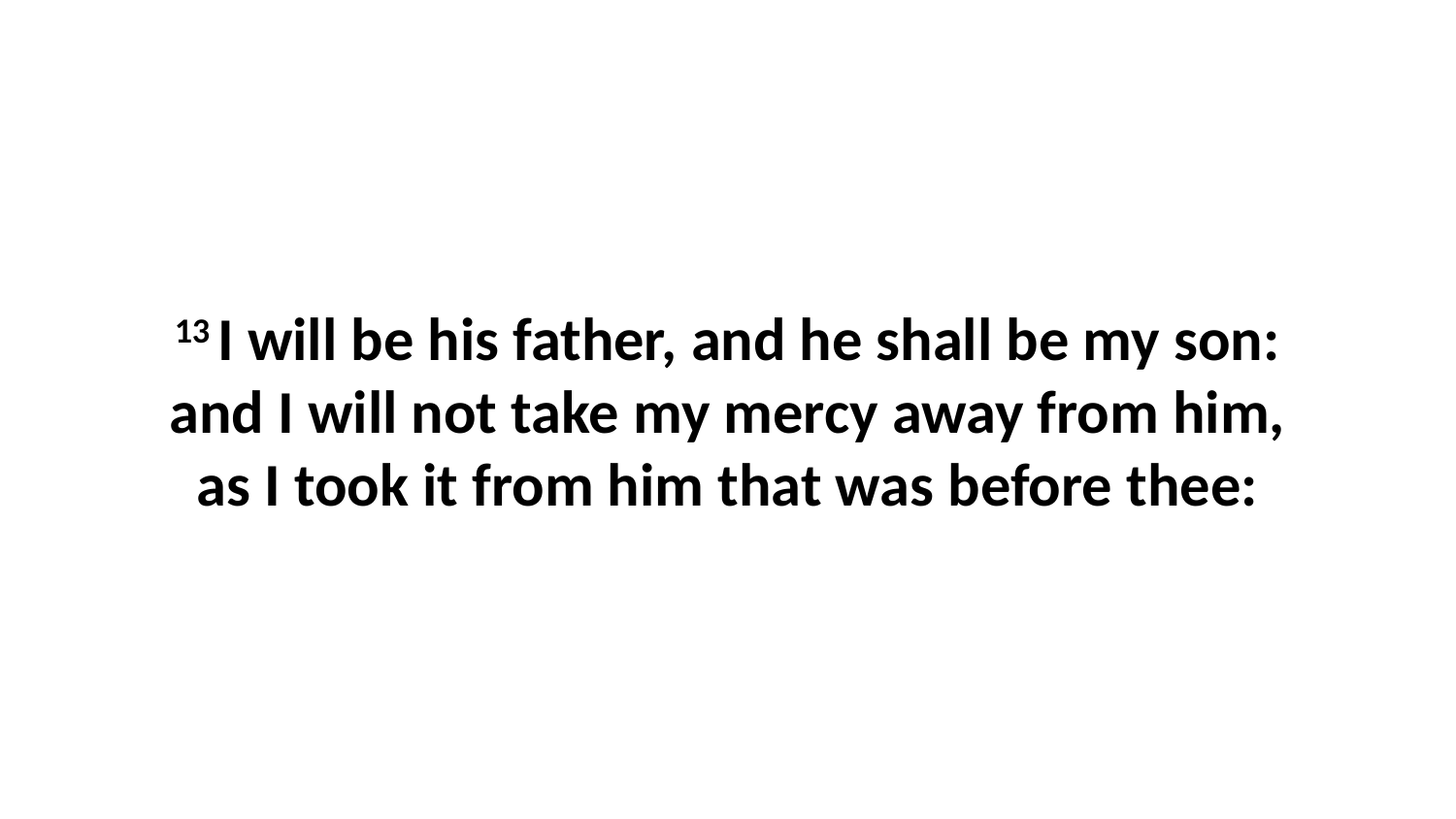

13 I will be his father, and he shall be my son: and I will not take my mercy away from him, as I took it from him that was before thee: